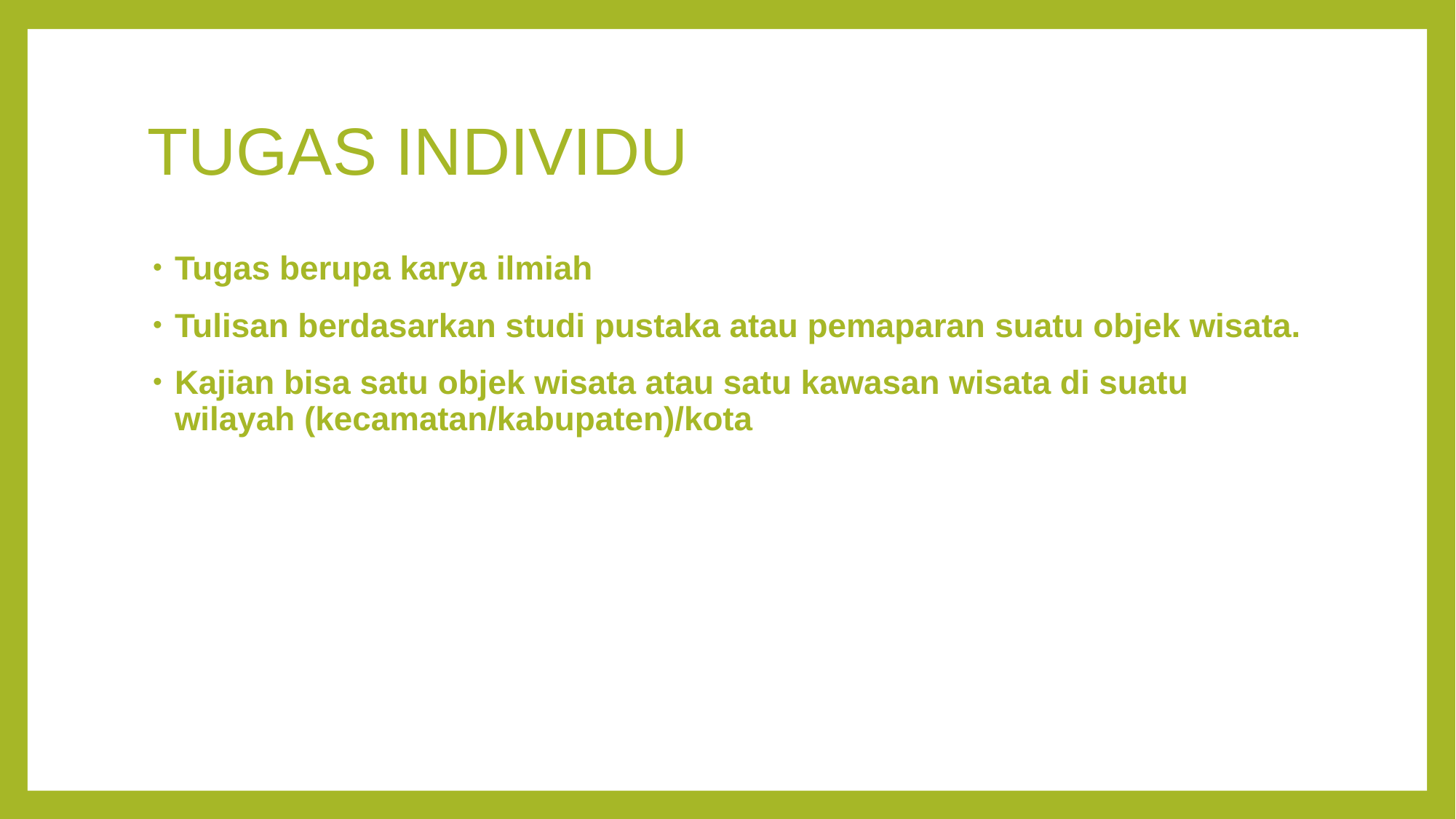

# TUGAS INDIVIDU
Tugas berupa karya ilmiah
Tulisan berdasarkan studi pustaka atau pemaparan suatu objek wisata.
Kajian bisa satu objek wisata atau satu kawasan wisata di suatu wilayah (kecamatan/kabupaten)/kota